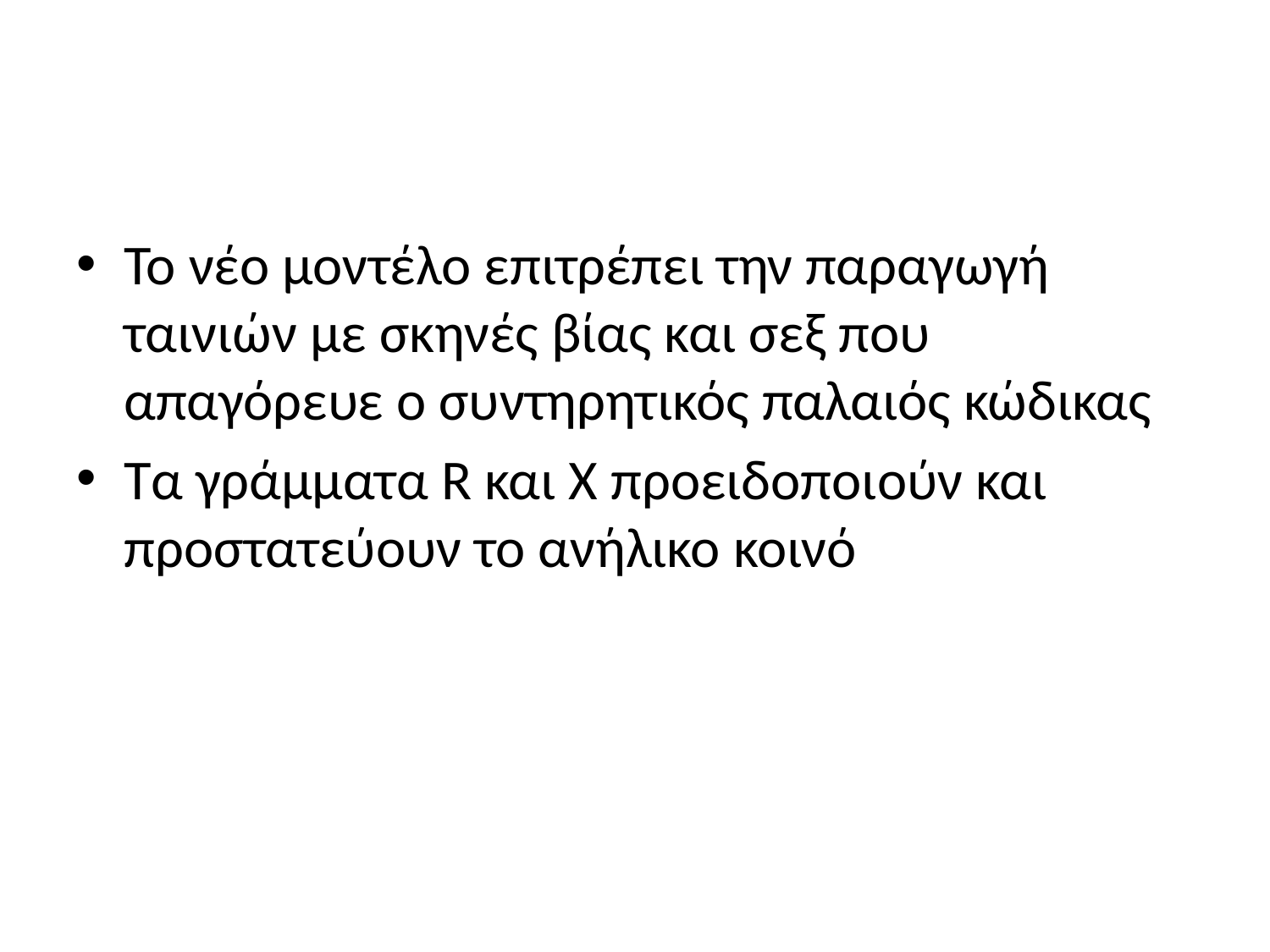

#
Το νέο μοντέλο επιτρέπει την παραγωγή ταινιών με σκηνές βίας και σεξ που απαγόρευε ο συντηρητικός παλαιός κώδικας
Τα γράμματα R και Χ προειδοποιούν και προστατεύουν το ανήλικο κοινό